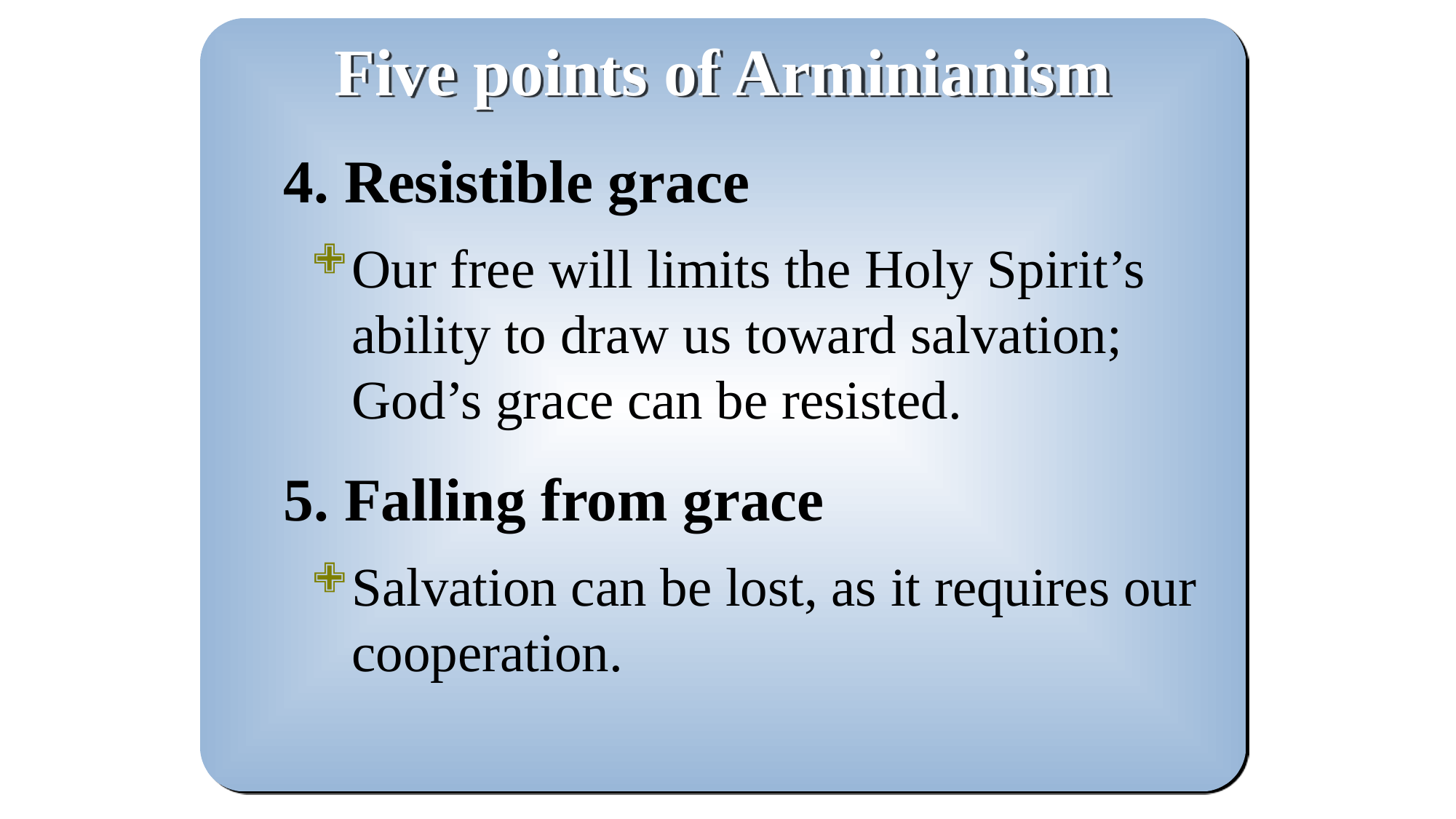

Five points of Arminianism
4. Resistible grace
Our free will limits the Holy Spirit’s ability to draw us toward salvation; God’s grace can be resisted.
5. Falling from grace
Salvation can be lost, as it requires our cooperation.